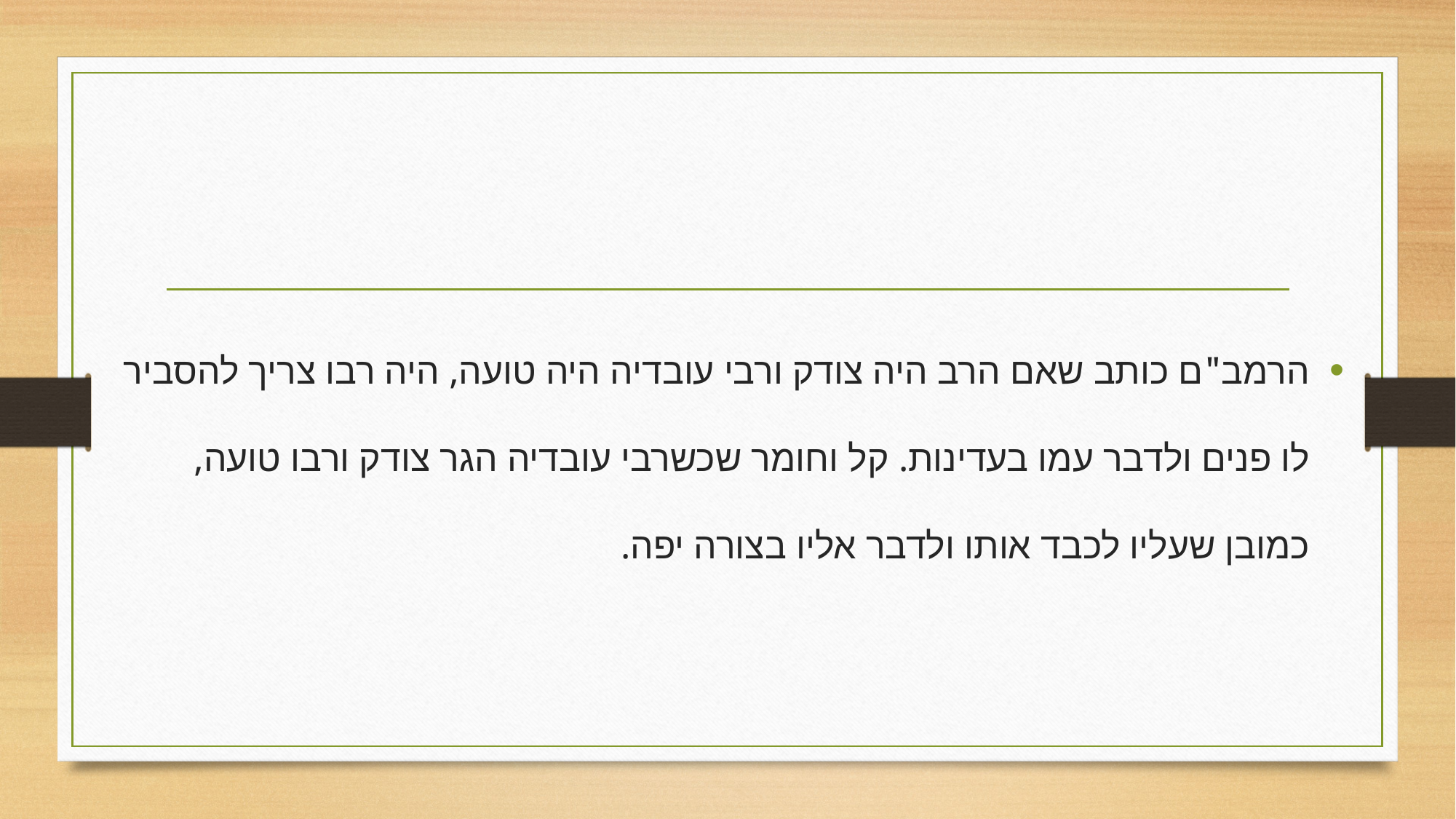

הרמב"ם כותב שאם הרב היה צודק ורבי עובדיה היה טועה, היה רבו צריך להסביר לו פנים ולדבר עמו בעדינות. קל וחומר שכשרבי עובדיה הגר צודק ורבו טועה, כמובן שעליו לכבד אותו ולדבר אליו בצורה יפה.